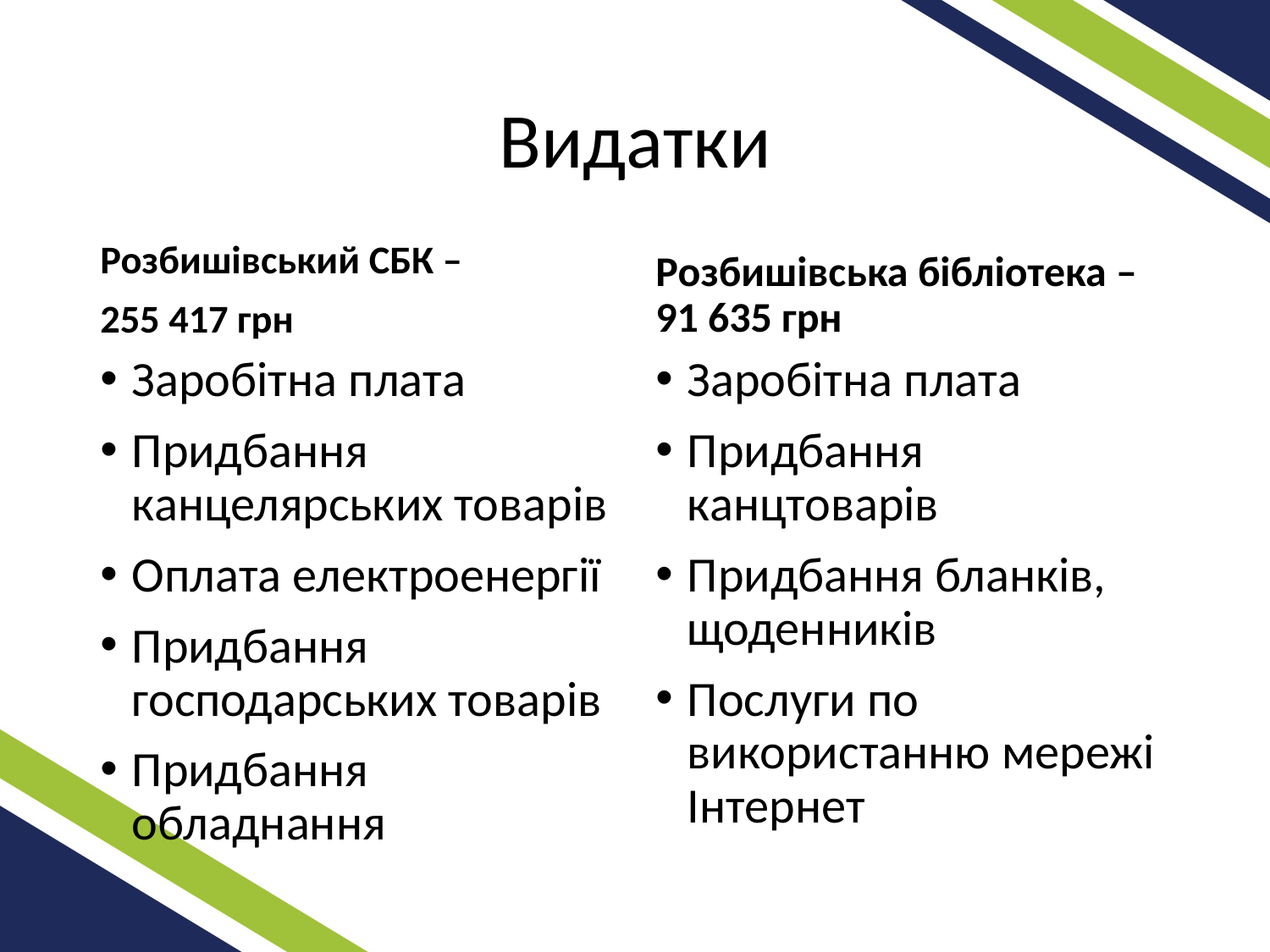

# Видатки
Розбишівський СБК –
255 417 грн
Розбишівська бібліотека – 91 635 грн
Заробітна плата
Придбання канцелярських товарів
Оплата електроенергії
Придбання господарських товарів
Придбання обладнання
Заробітна плата
Придбання канцтоварів
Придбання бланків, щоденників
Послуги по використанню мережі Інтернет